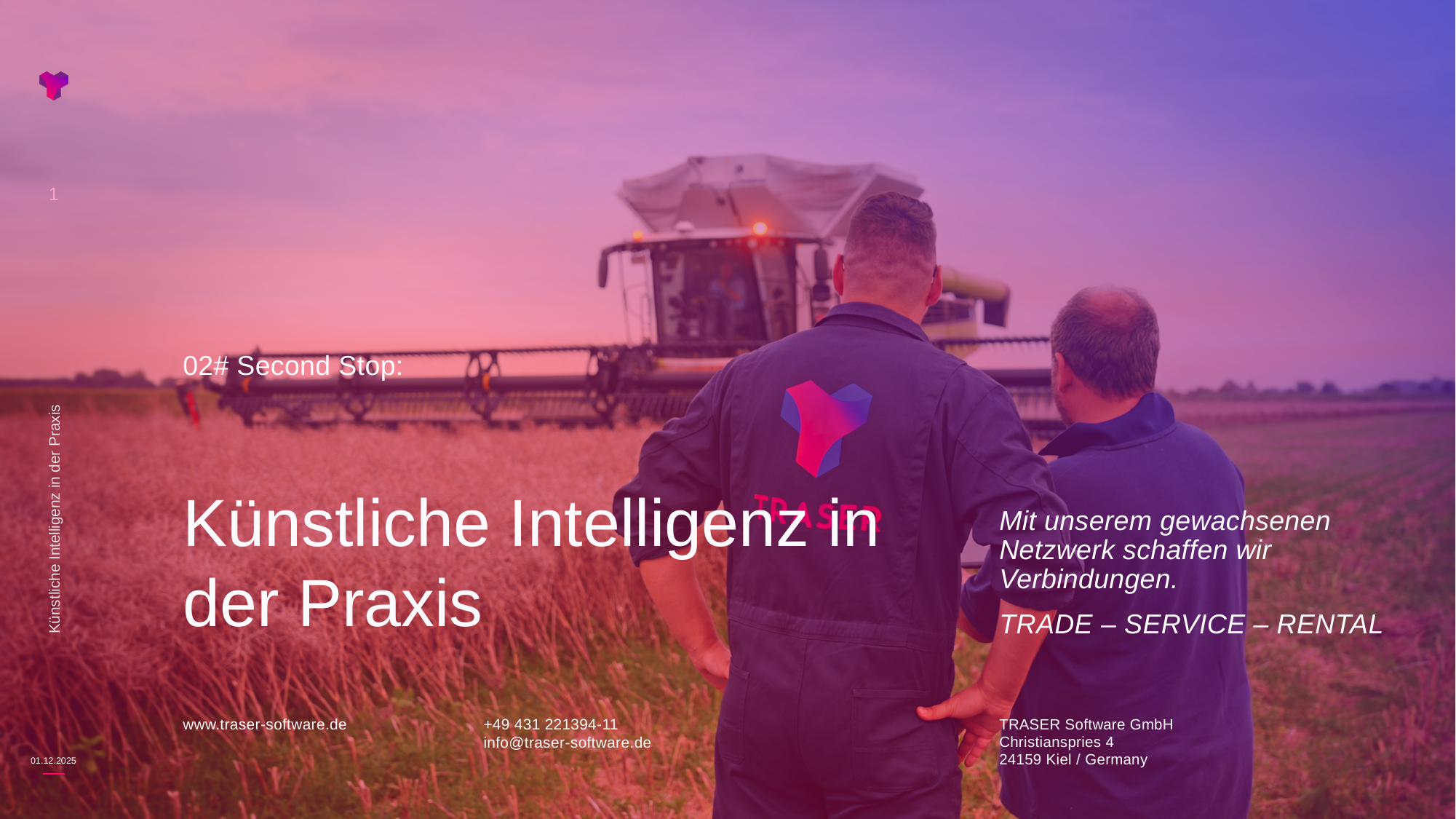

1
02# Second Stop:
# Künstliche Intelligenz in der Praxis
Mit unserem gewachsenen Netzwerk schaffen wir Verbindungen.
TRADE – SERVICE – RENTAL
Künstliche Intelligenz in der Praxis
www.traser-software.de
+49 431 221394-11
info@traser-software.de
TRASER Software GmbH
Christianspries 4
24159 Kiel / Germany
01.12.2025